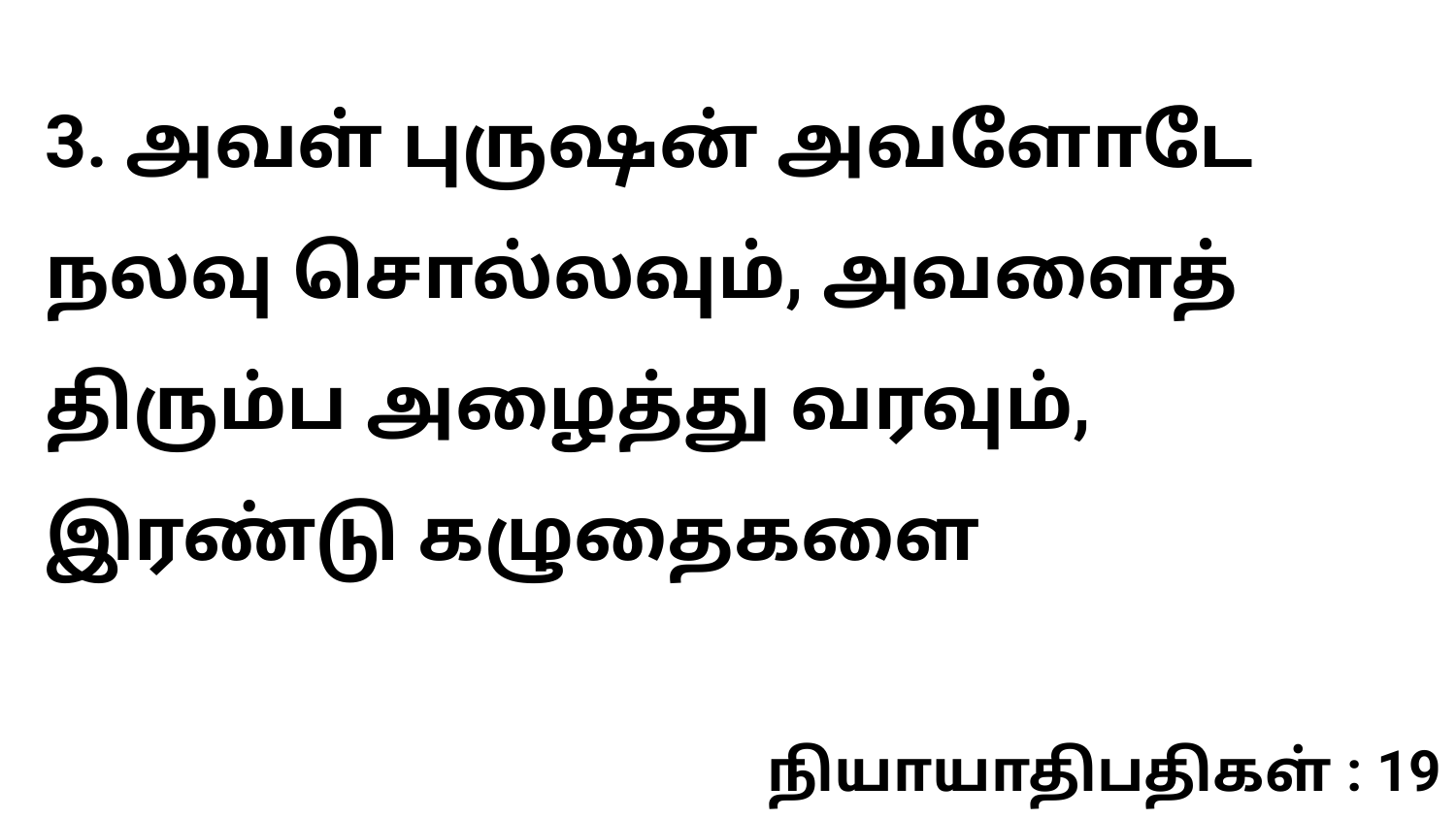

3. அவள் புருஷன் அவளோடே நலவு சொல்லவும், அவளைத் திரும்ப அழைத்து வரவும், இரண்டு கழுதைகளை
நியாயாதிபதிகள் : 19